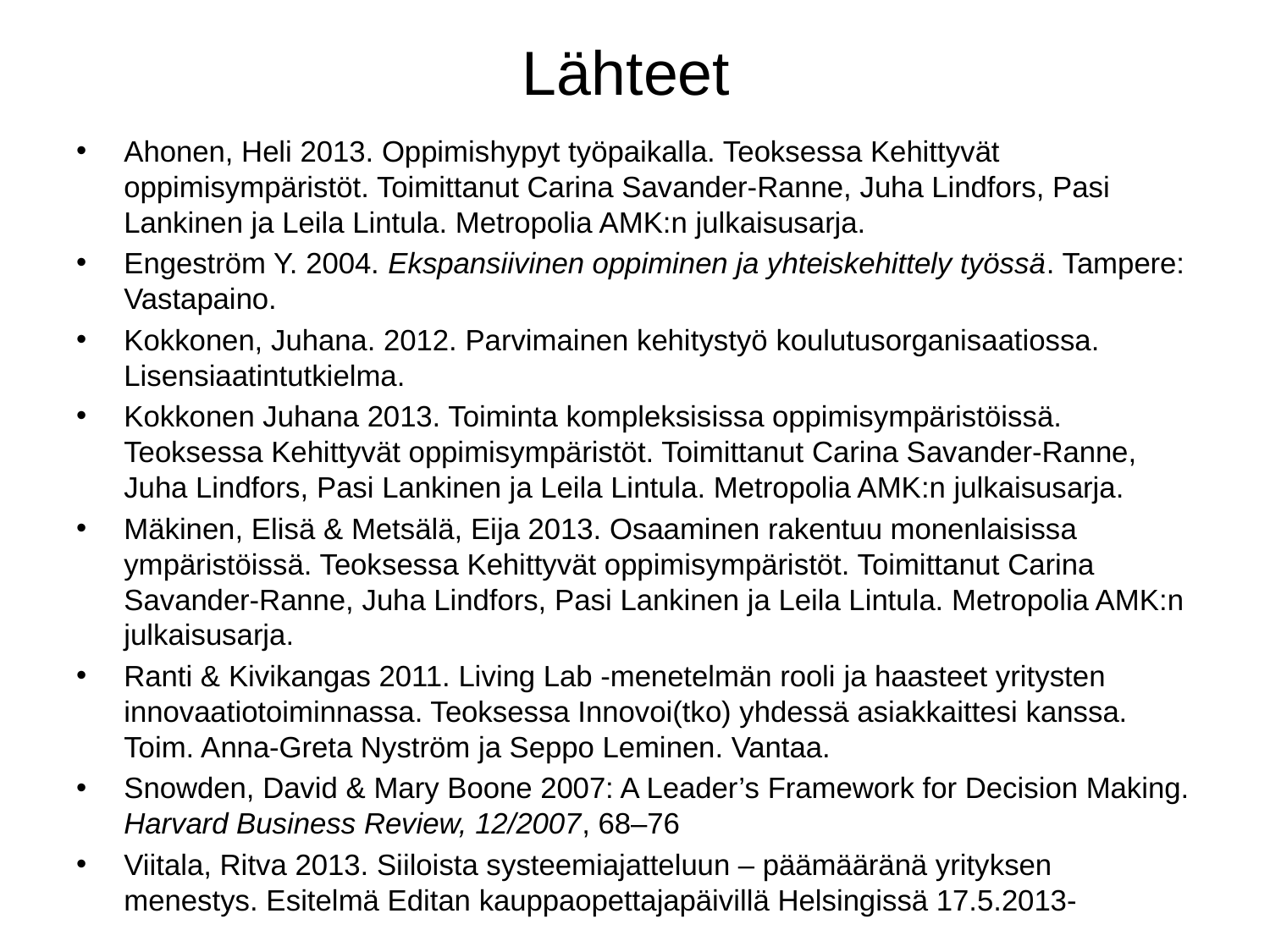

# Lähteet
Ahonen, Heli 2013. Oppimishypyt työpaikalla. Teoksessa Kehittyvät oppimisympäristöt. Toimittanut Carina Savander-Ranne, Juha Lindfors, Pasi Lankinen ja Leila Lintula. Metropolia AMK:n julkaisusarja.
Engeström Y. 2004. Ekspansiivinen oppiminen ja yhteiskehittely työssä. Tampere: Vastapaino.
Kokkonen, Juhana. 2012. Parvimainen kehitystyö koulutusorganisaatiossa. Lisensiaatintutkielma.
Kokkonen Juhana 2013. Toiminta kompleksisissa oppimisympäristöissä. Teoksessa Kehittyvät oppimisympäristöt. Toimittanut Carina Savander-Ranne, Juha Lindfors, Pasi Lankinen ja Leila Lintula. Metropolia AMK:n julkaisusarja.
Mäkinen, Elisä & Metsälä, Eija 2013. Osaaminen rakentuu monenlaisissa ympäristöissä. Teoksessa Kehittyvät oppimisympäristöt. Toimittanut Carina Savander-Ranne, Juha Lindfors, Pasi Lankinen ja Leila Lintula. Metropolia AMK:n julkaisusarja.
Ranti & Kivikangas 2011. Living Lab -menetelmän rooli ja haasteet yritysten innovaatiotoiminnassa. Teoksessa Innovoi(tko) yhdessä asiakkaittesi kanssa. Toim. Anna-Greta Nyström ja Seppo Leminen. Vantaa.
Snowden, David & Mary Boone 2007: A Leader’s Framework for Decision Making. Harvard Business Review, 12/2007, 68–76
Viitala, Ritva 2013. Siiloista systeemiajatteluun – päämääränä yrityksen menestys. Esitelmä Editan kauppaopettajapäivillä Helsingissä 17.5.2013-